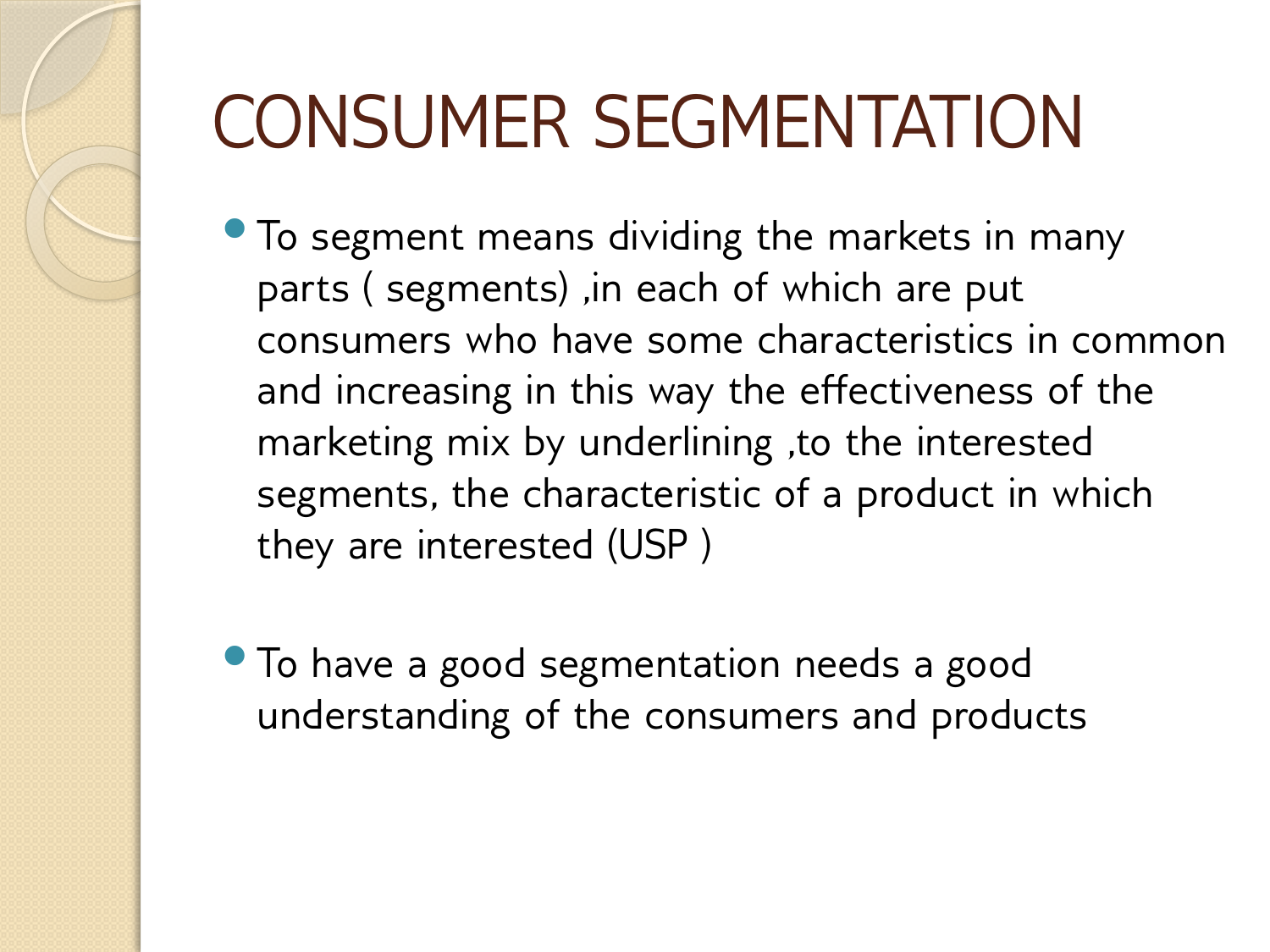

# CONSUMER SEGMENTATION
To segment means dividing the markets in many parts ( segments) ,in each of which are put consumers who have some characteristics in common and increasing in this way the effectiveness of the marketing mix by underlining ,to the interested segments, the characteristic of a product in which they are interested (USP )

To have a good segmentation needs a good understanding of the consumers and products